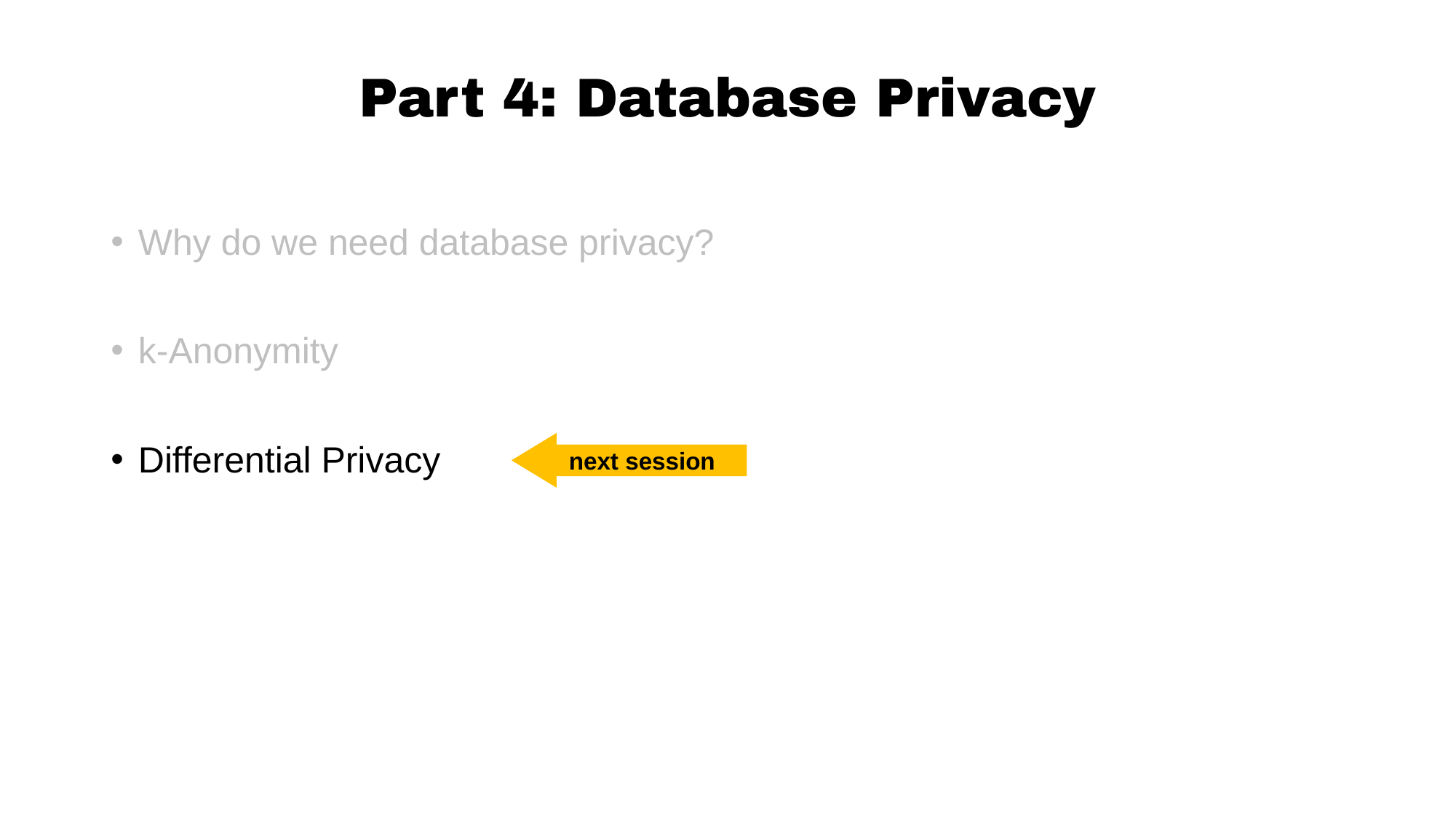

# Part 4: Database Privacy
Why do we need database privacy?

k-Anonymity

Differential Privacy
next session